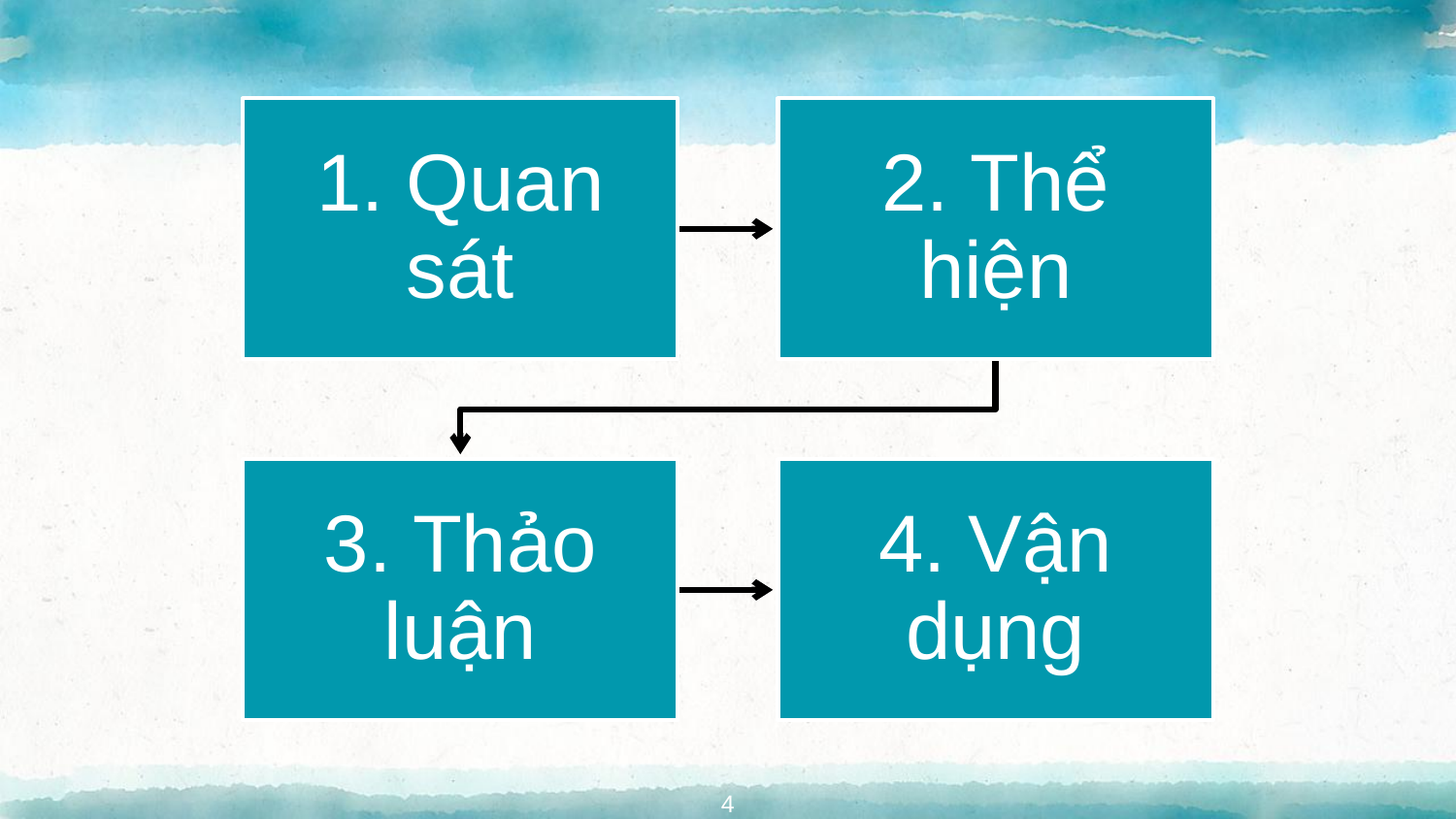

1. Quan sát

2. Thể hiện

3. Thảo luận
4. Vận dụng
4